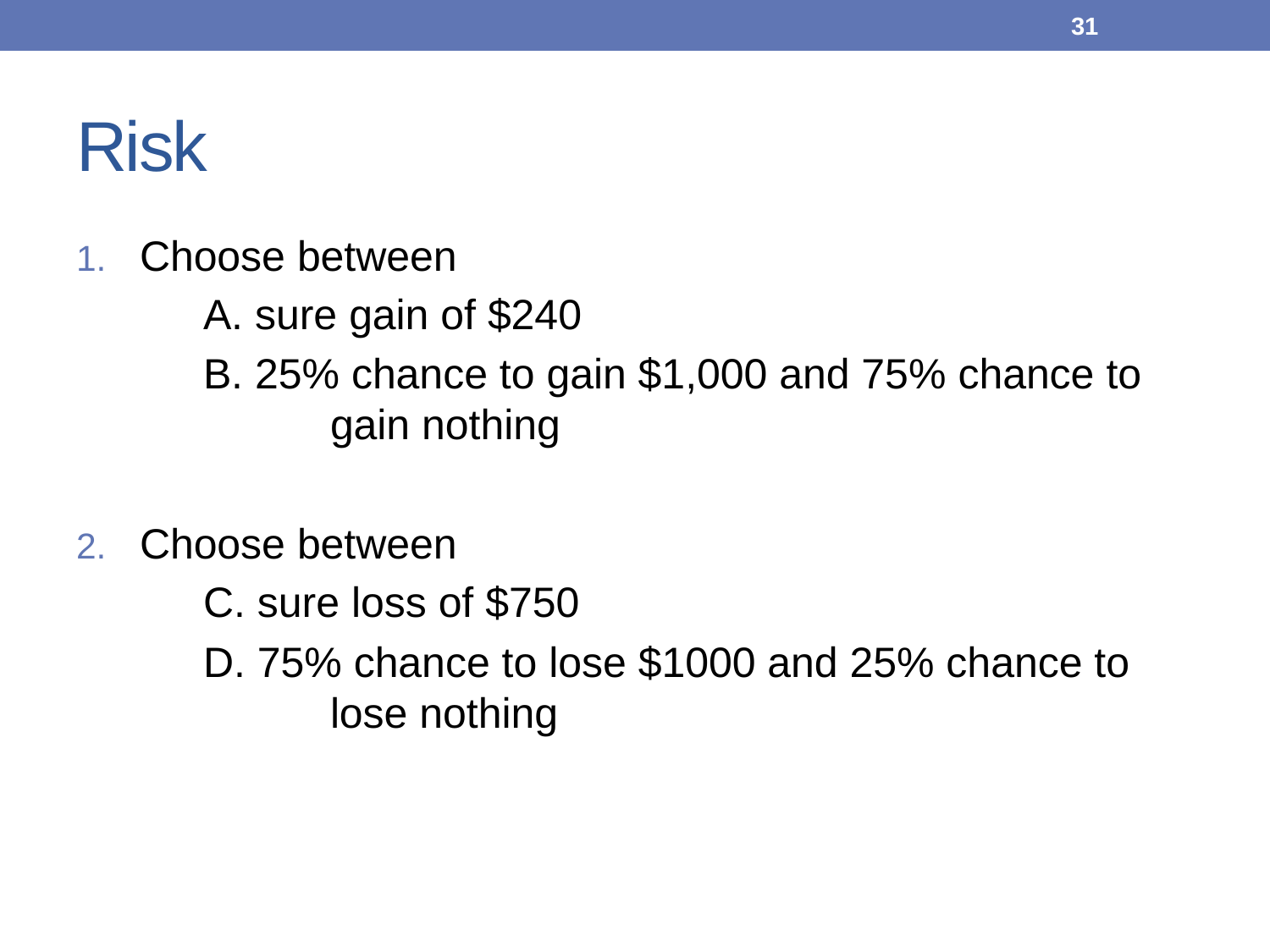

31
# Risk
Choose between
	A. sure gain of $240
	B. 25% chance to gain $1,000 and 75% chance to 		gain nothing

Choose between
	C. sure loss of $750
	D. 75% chance to lose $1000 and 25% chance to 		lose nothing